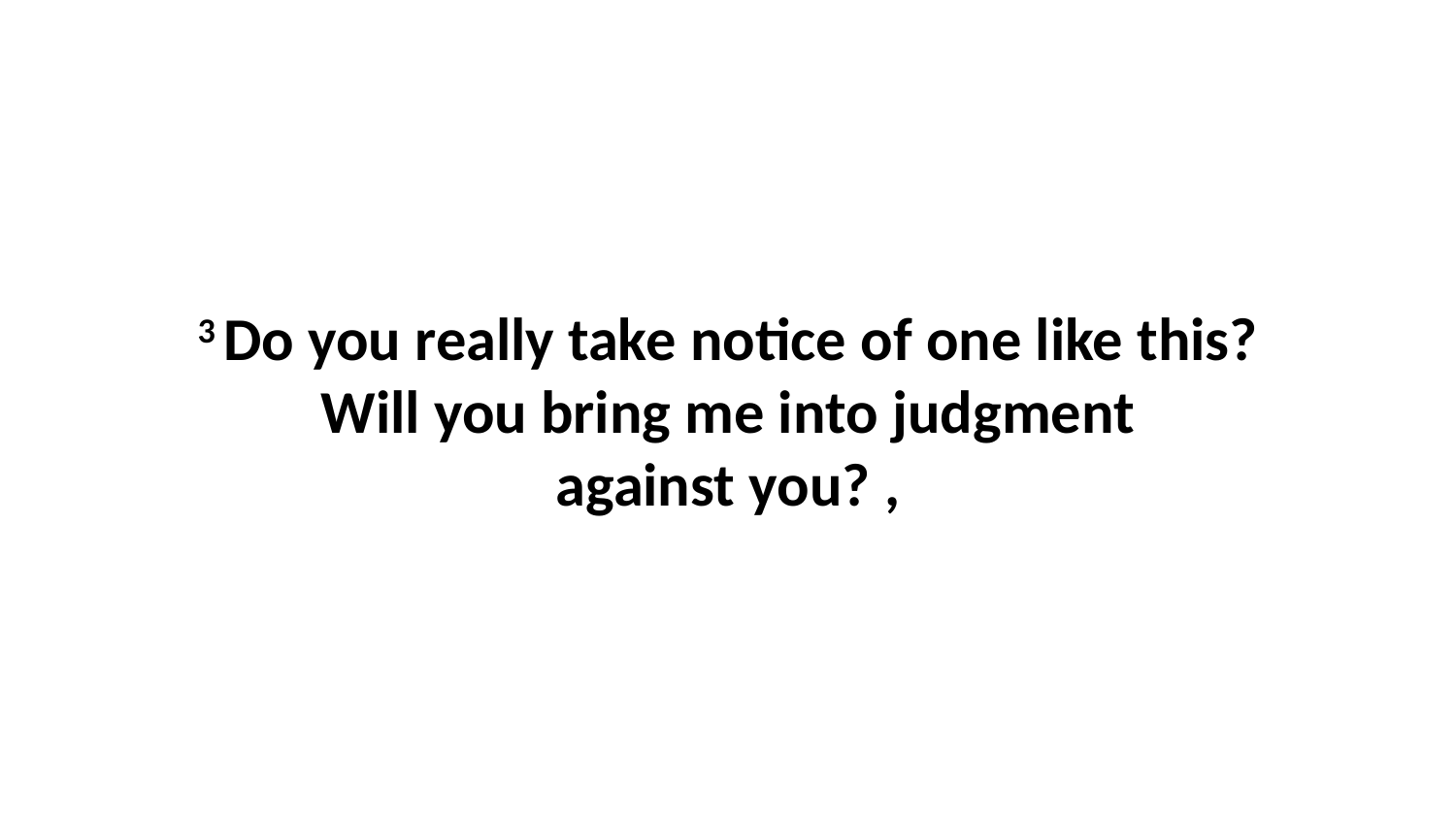

3 Do you really take notice of one like this?Will you bring me into judgment against you? ,